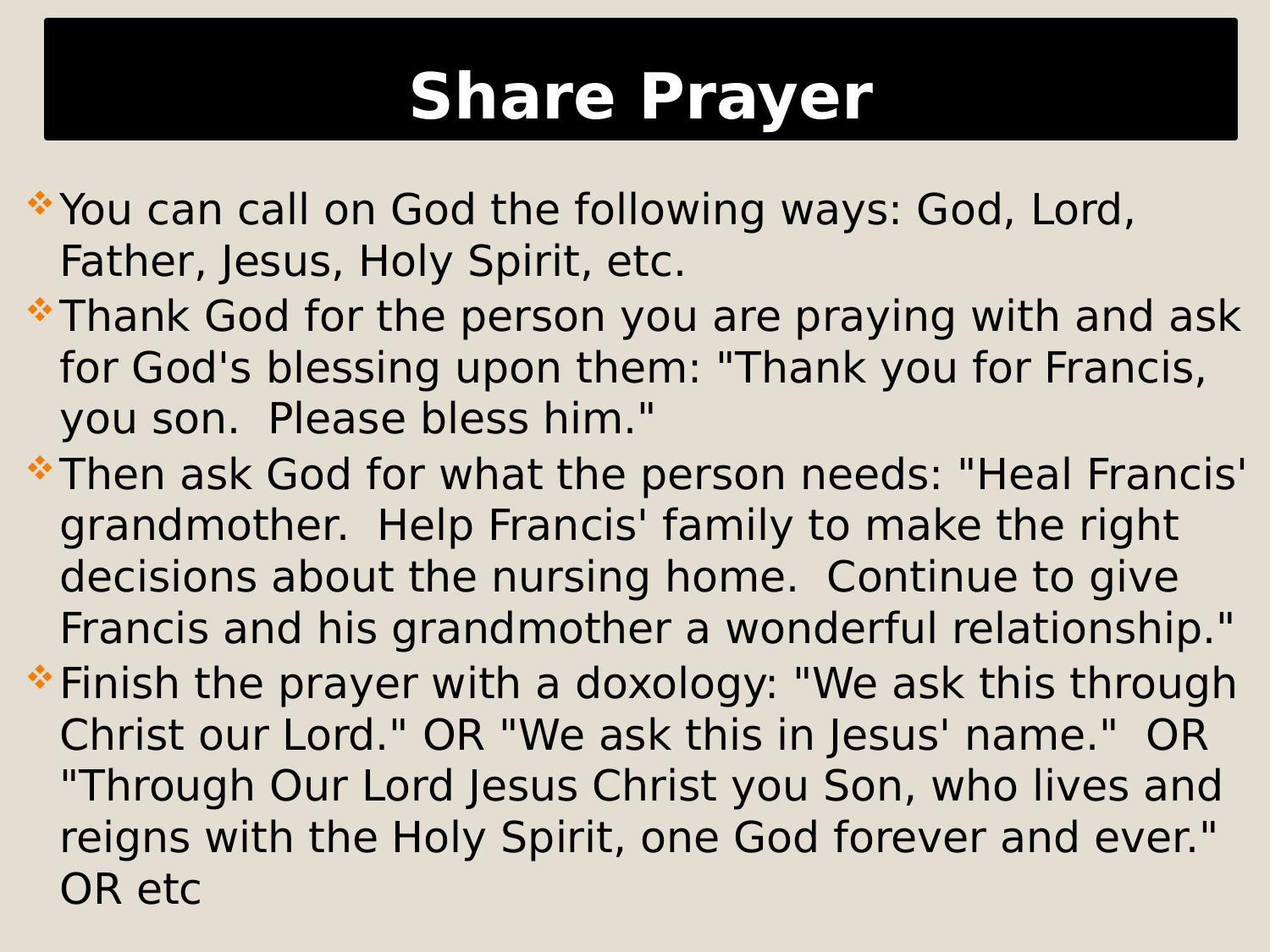

# Share Prayer
You can call on God the following ways: God, Lord, Father, Jesus, Holy Spirit, etc.
Thank God for the person you are praying with and ask for God's blessing upon them: "Thank you for Francis, you son.  Please bless him."
Then ask God for what the person needs: "Heal Francis' grandmother.  Help Francis' family to make the right decisions about the nursing home.  Continue to give Francis and his grandmother a wonderful relationship."
Finish the prayer with a doxology: "We ask this through Christ our Lord." OR "We ask this in Jesus' name."  OR "Through Our Lord Jesus Christ you Son, who lives and reigns with the Holy Spirit, one God forever and ever."  OR etc